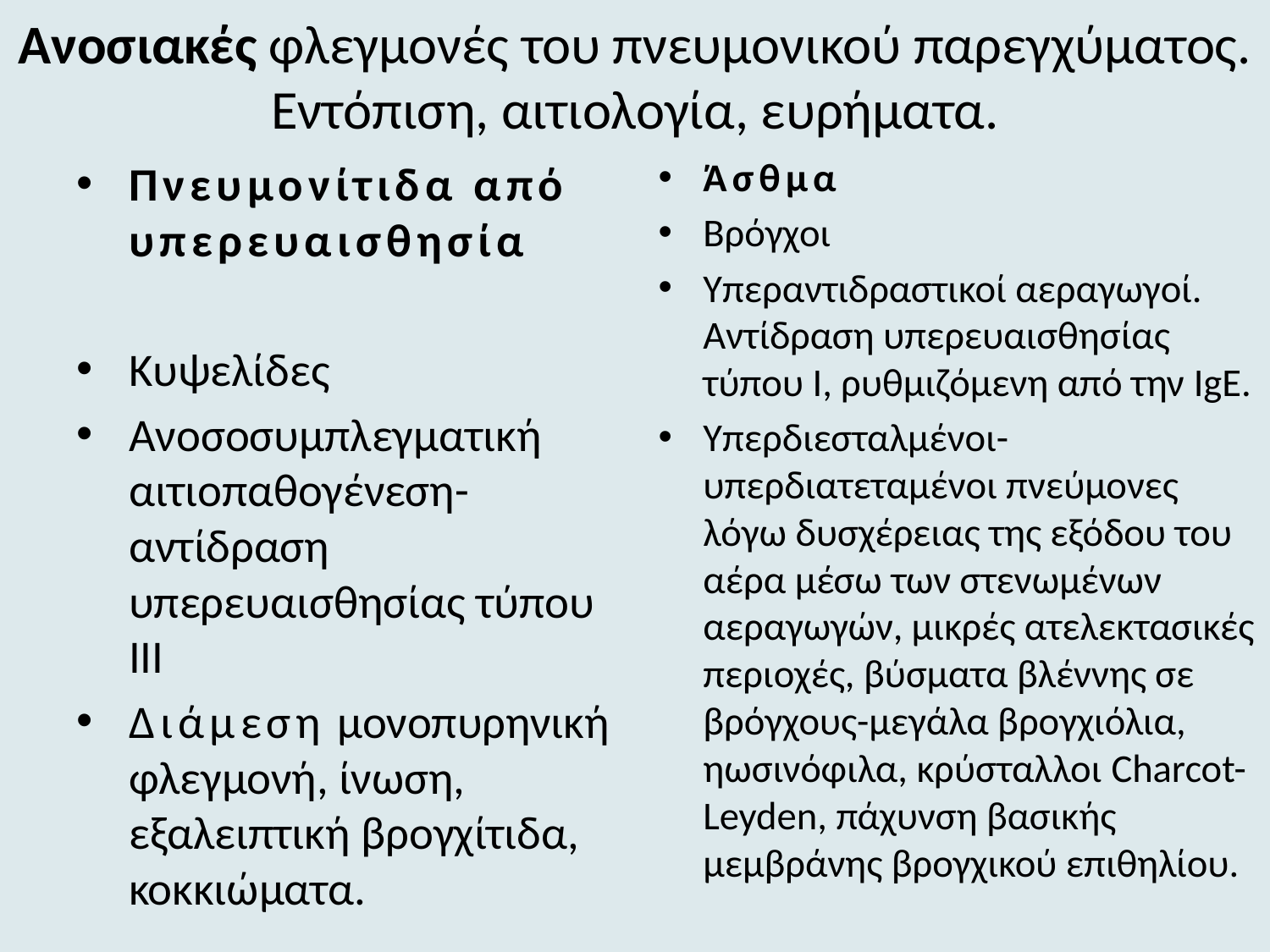

# Ανοσιακές φλεγμονές του πνευμονικού παρεγχύματος. Εντόπιση, αιτιολογία, ευρήματα.
Άσθμα
Βρόγχοι
Υπεραντιδραστικοί αεραγωγοί. Αντίδραση υπερευαισθησίας τύπου Ι, ρυθμιζόμενη από την IgE.
Υπερδιεσταλμένοι-υπερδιατεταμένοι πνεύμονες λόγω δυσχέρειας της εξόδου του αέρα μέσω των στενωμένων αεραγωγών, μικρές ατελεκτασικές περιοχές, βύσματα βλέννης σε βρόγχους-μεγάλα βρογχιόλια, ηωσινόφιλα, κρύσταλλοι Charcot-Leyden, πάχυνση βασικής μεμβράνης βρογχικού επιθηλίου.

Πνευμονίτιδα από υπερευαισθησία

Κυψελίδες
Ανοσοσυμπλεγματική αιτιοπαθογένεση-  αντίδραση υπερευαισθησίας τύπου ΙΙΙ
Διάμεση μονοπυρηνική φλεγμονή, ίνωση, εξαλειπτική βρογχίτιδα, κοκκιώματα.